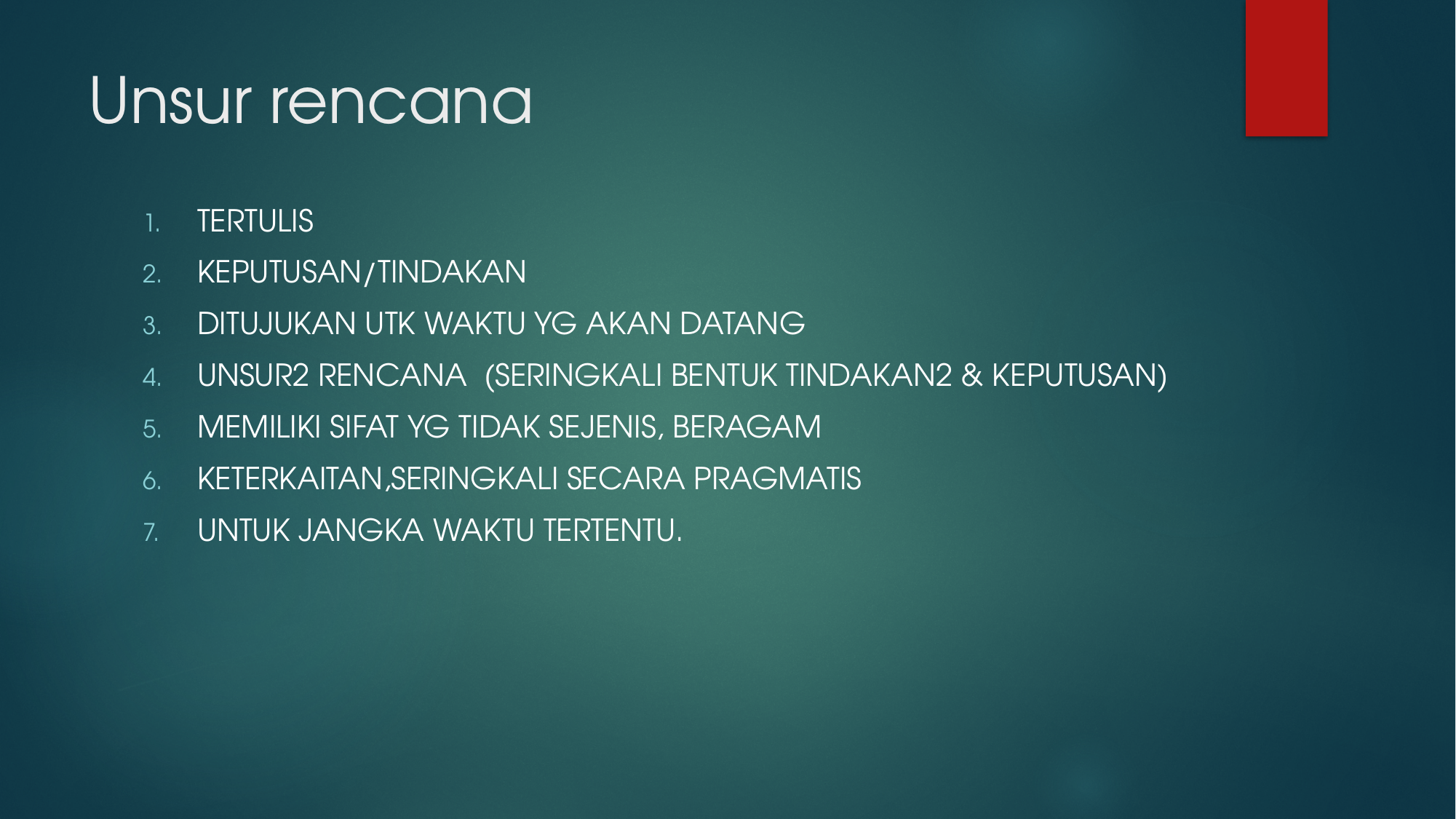

# Unsur rencana
TERTULIS
KEPUTUSAN/TINDAKAN
DITUJUKAN UTK WAKTU YG AKAN DATANG
UNSUR2 RENCANA  (SERINGKALI BENTUK TINDAKAN2 & KEPUTUSAN)
MEMILIKI SIFAT YG TIDAK SEJENIS, BERAGAM
KETERKAITAN,SERINGKALI SECARA PRAGMATIS
UNTUK JANGKA WAKTU TERTENTU.